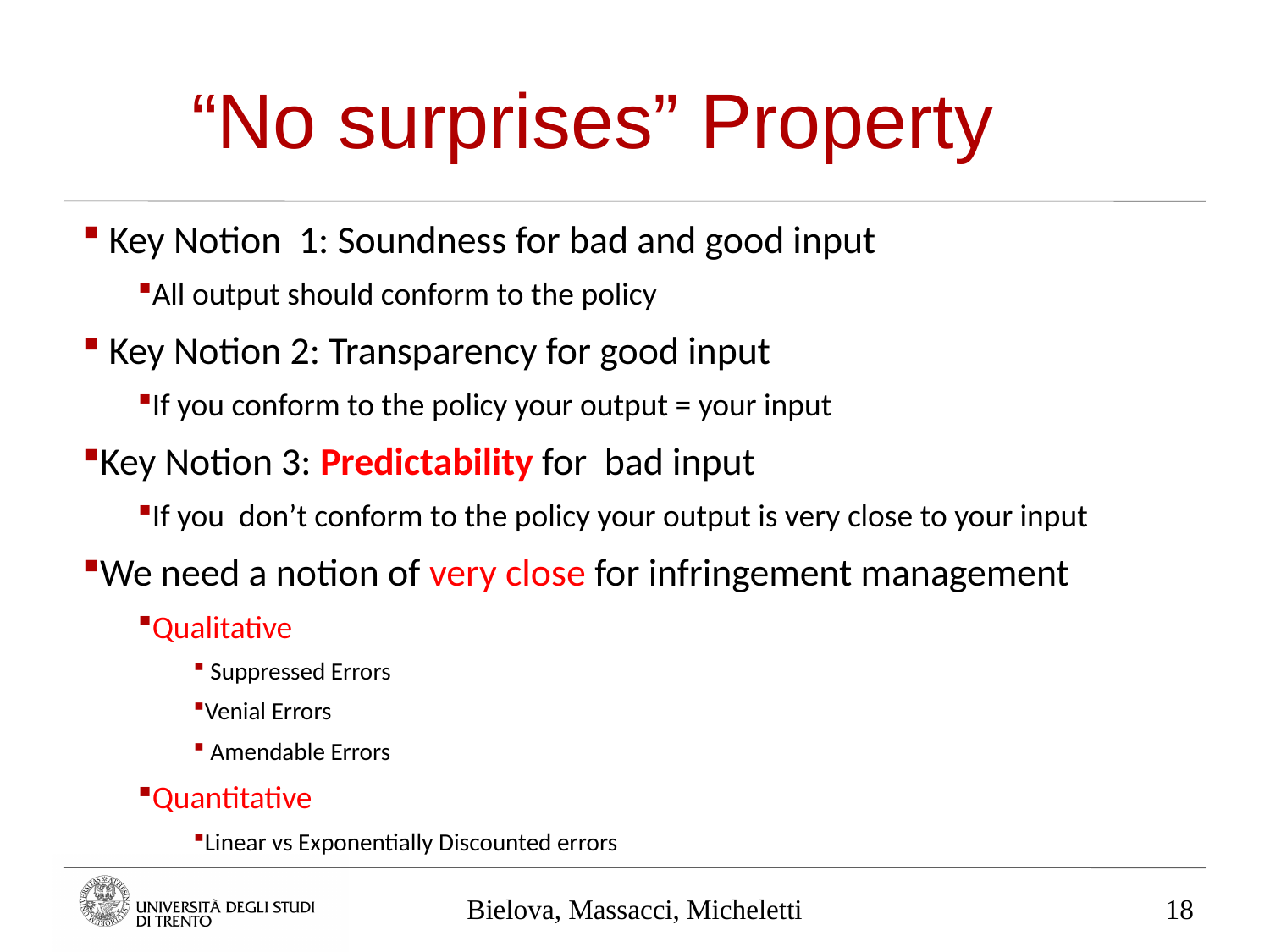

“No surprises” Property
 Key Notion  1: Soundness for bad and good input
All output should conform to the policy
 Key Notion 2: Transparency for good input
If you conform to the policy your output = your input
Key Notion 3: Predictability for  bad input
If you  don’t conform to the policy your output is very close to your input
We need a notion of very close for infringement management
Qualitative
 Suppressed Errors
Venial Errors
 Amendable Errors
Quantitative
Linear vs Exponentially Discounted errors
Bielova, Massacci, Micheletti

18